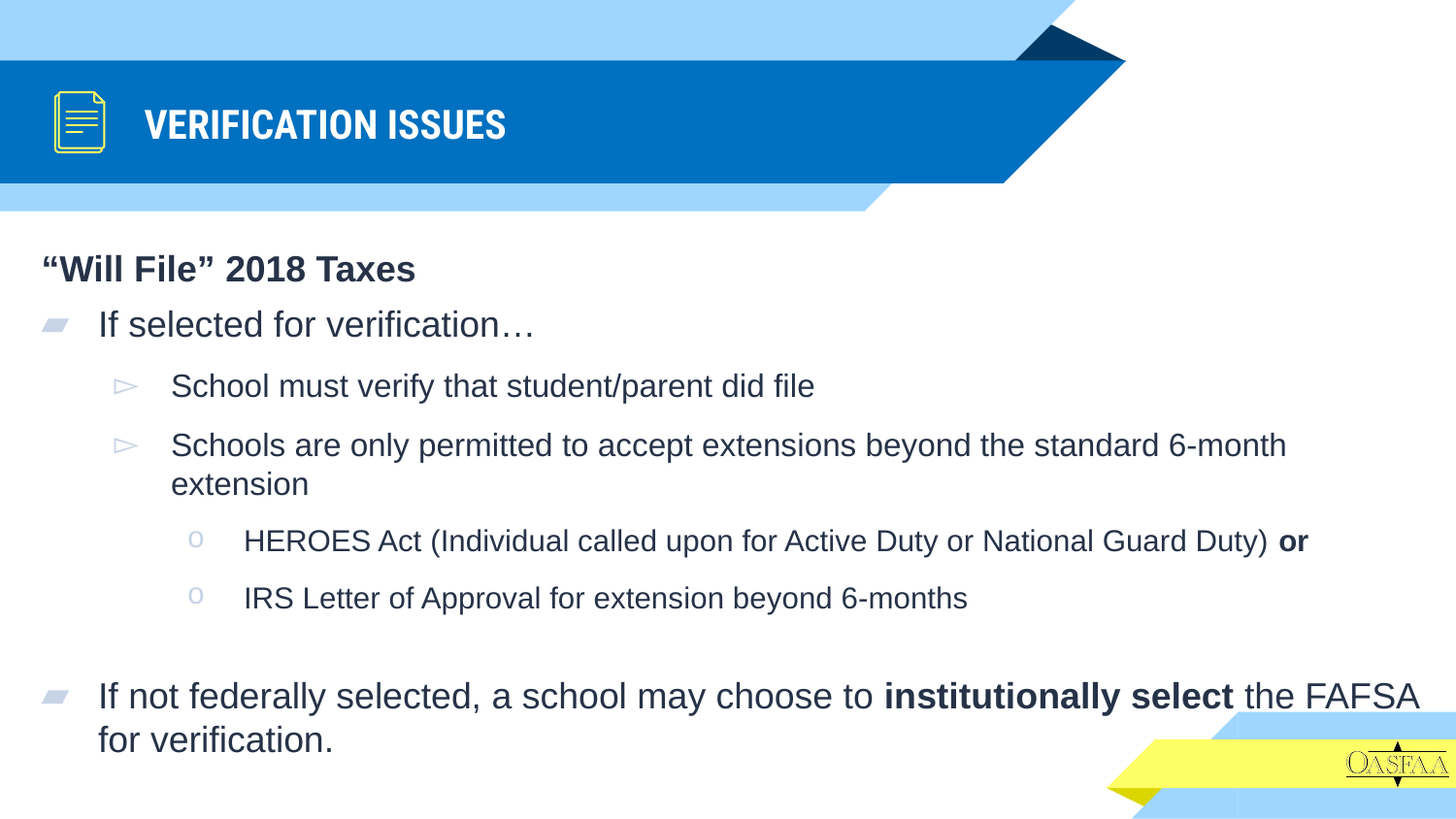

# VERIFICATION ISSUES

“Will File” 2018 Taxes
If selected for verification…
School must verify that student/parent did file
Schools are only permitted to accept extensions beyond the standard 6-month extension
HEROES Act (Individual called upon for Active Duty or National Guard Duty) or
IRS Letter of Approval for extension beyond 6-months

If not federally selected, a school may choose to institutionally select the FAFSA for verification.